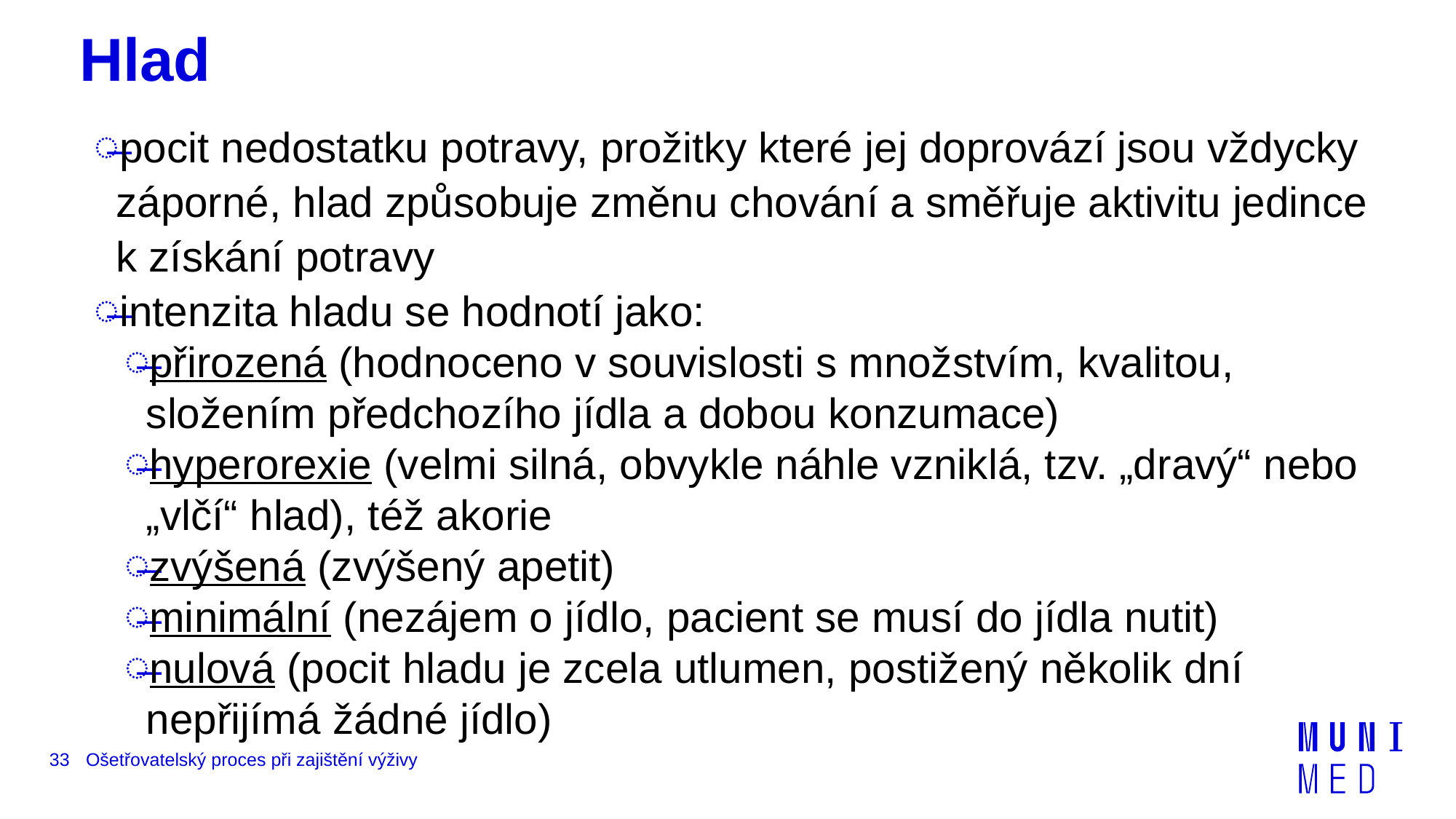

# Hlad
pocit nedostatku potravy, prožitky které jej doprovází jsou vždycky záporné, hlad způsobuje změnu chování a směřuje aktivitu jedince k získání potravy
intenzita hladu se hodnotí jako:
přirozená (hodnoceno v souvislosti s množstvím, kvalitou, složením předchozího jídla a dobou konzumace)
hyperorexie (velmi silná, obvykle náhle vzniklá, tzv. „dravý“ nebo „vlčí“ hlad), též akorie
zvýšená (zvýšený apetit)
minimální (nezájem o jídlo, pacient se musí do jídla nutit)
nulová (pocit hladu je zcela utlumen, postižený několik dní nepřijímá žádné jídlo)

33
Ošetřovatelský proces při zajištění výživy